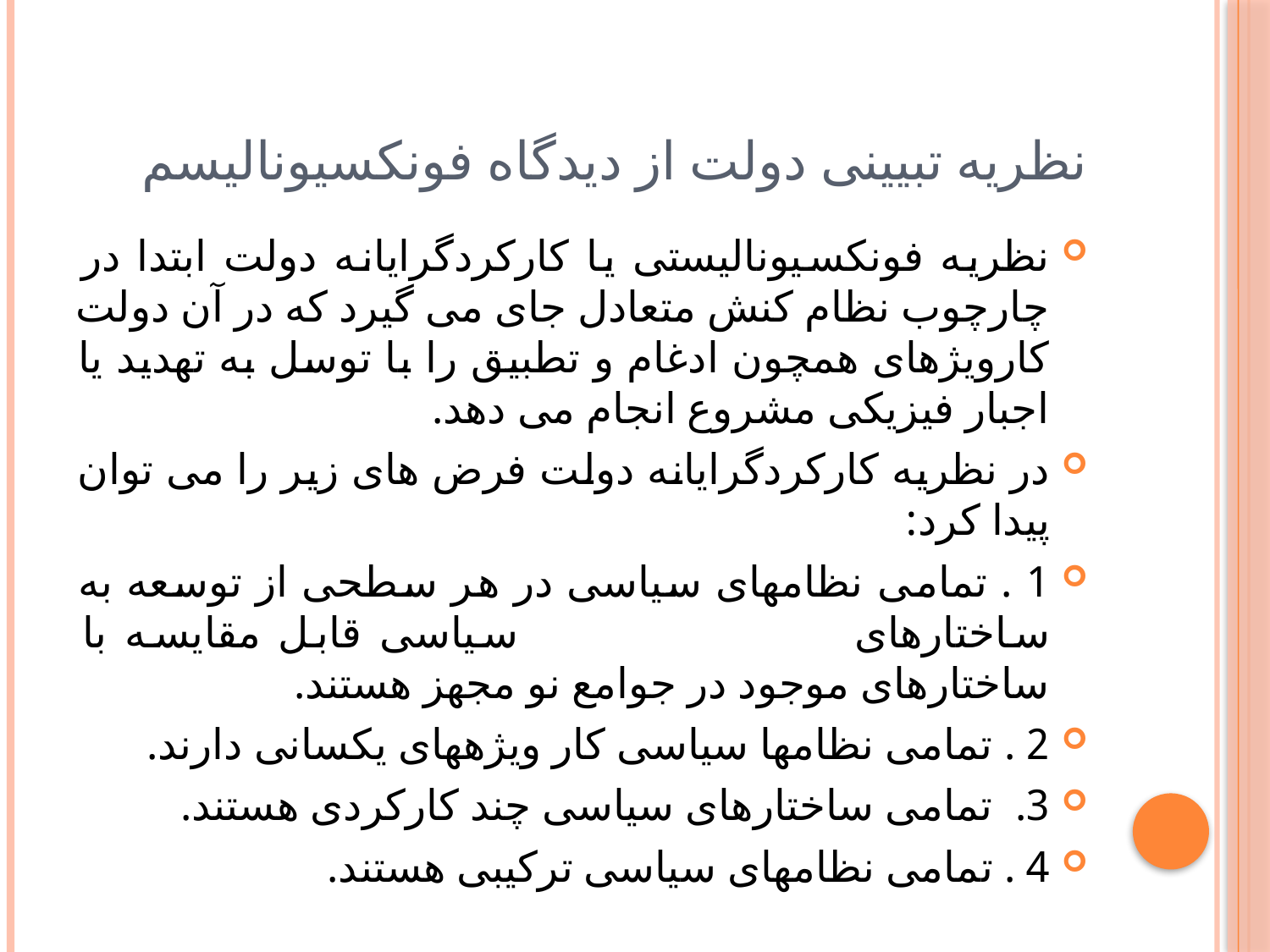

# نظریه تبیینی دولت از دیدگاه فونکسیونالیسم
نظریه فونکسیونالیستی یا کارکردگرایانه دولت ابتدا در چارچوب نظام کنش متعادل جای می گیرد که در آن دولت کارویژهای همچون ادغام و تطبیق را با توسل به تهدید یا اجبار فیزیکی مشروع انجام می دهد.
در نظریه کارکردگرایانه دولت فرض های زیر را می توان پیدا کرد:
1 . تمامی نظامهای سیاسی در هر سطحی از توسعه به ساختارهای                   سیاسی قابل مقایسه با ساختارهای موجود در جوامع نو مجهز هستند.
2 . تمامی نظامها سیاسی کار ویژههای یکسانی دارند.
3.  تمامی ساختارهای سیاسی چند کارکردی هستند.
4 . تمامی نظامهای سیاسی ترکیبی هستند.